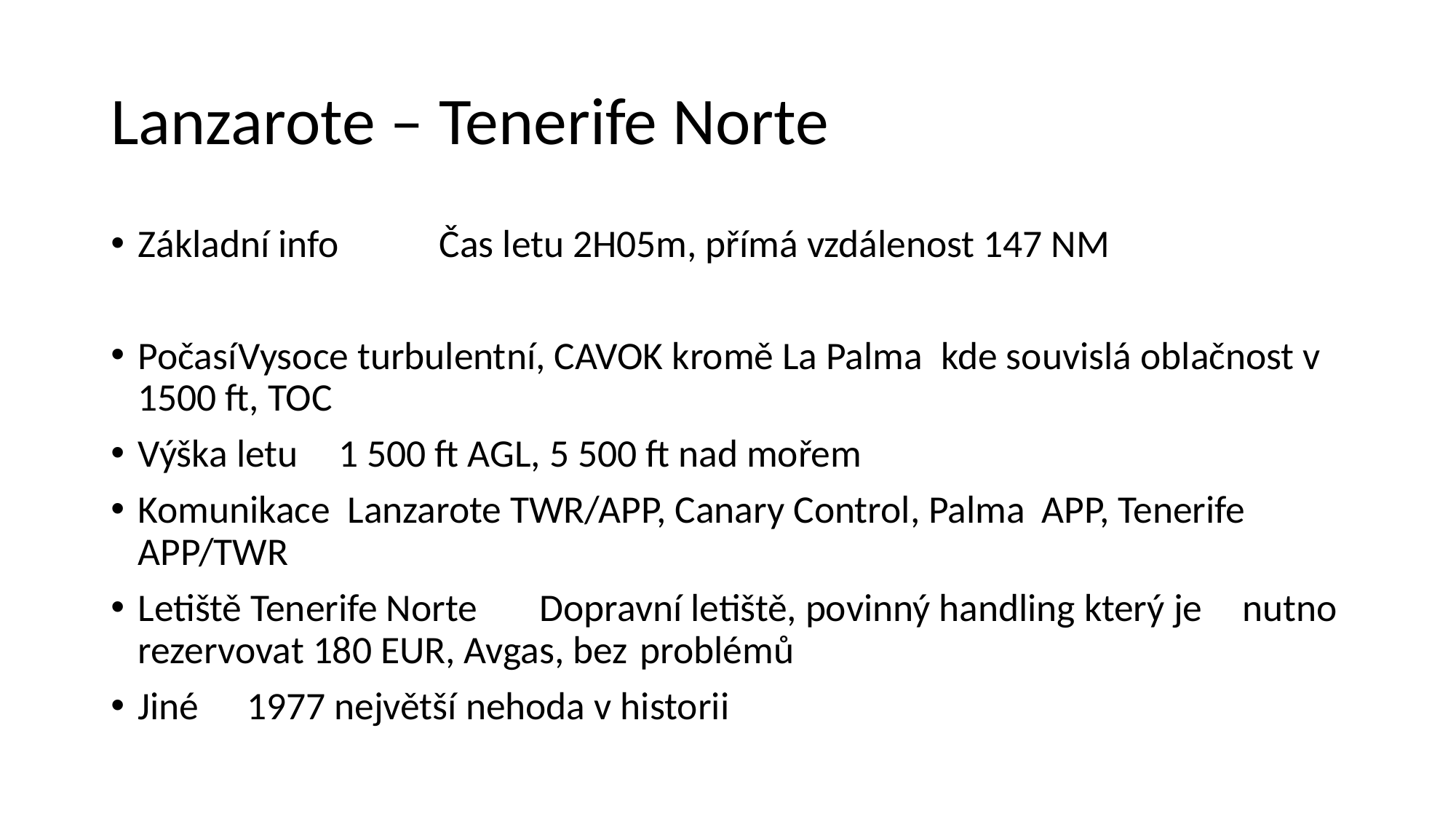

# Lanzarote – Tenerife Norte
Základní info		Čas letu 2H05m, přímá vzdálenost 147 NM

Počasí			Vysoce turbulentní, CAVOK kromě La Palma 					kde souvislá oblačnost v 1500 ft, TOC
Výška letu			1 500 ft AGL, 5 500 ft nad mořem
Komunikace		 Lanzarote TWR/APP, Canary Control, Palma 					APP, Tenerife APP/TWR
Letiště Tenerife Norte	Dopravní letiště, povinný handling který je 					nutno rezervovat 180 EUR, Avgas, bez 						problémů
Jiné				 1977 největší nehoda v historii